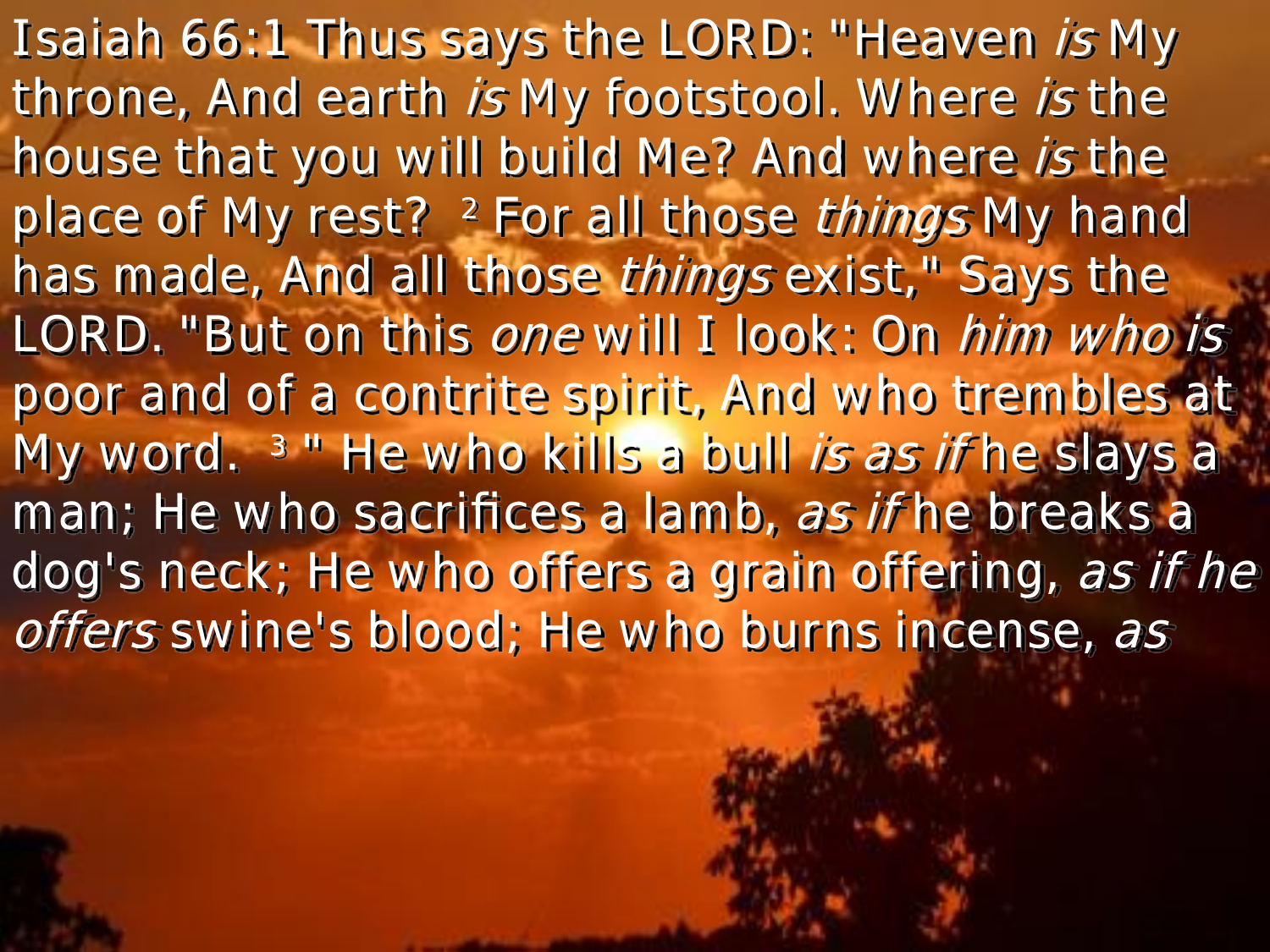

Isaiah 66:1 Thus says the LORD: "Heaven is My throne, And earth is My footstool. Where is the house that you will build Me? And where is the place of My rest?  2 For all those things My hand has made, And all those things exist," Says the LORD. "But on this one will I look: On him who is poor and of a contrite spirit, And who trembles at My word.  3 " He who kills a bull is as if he slays a man; He who sacrifices a lamb, as if he breaks a dog's neck; He who offers a grain offering, as if he offers swine's blood; He who burns incense, as